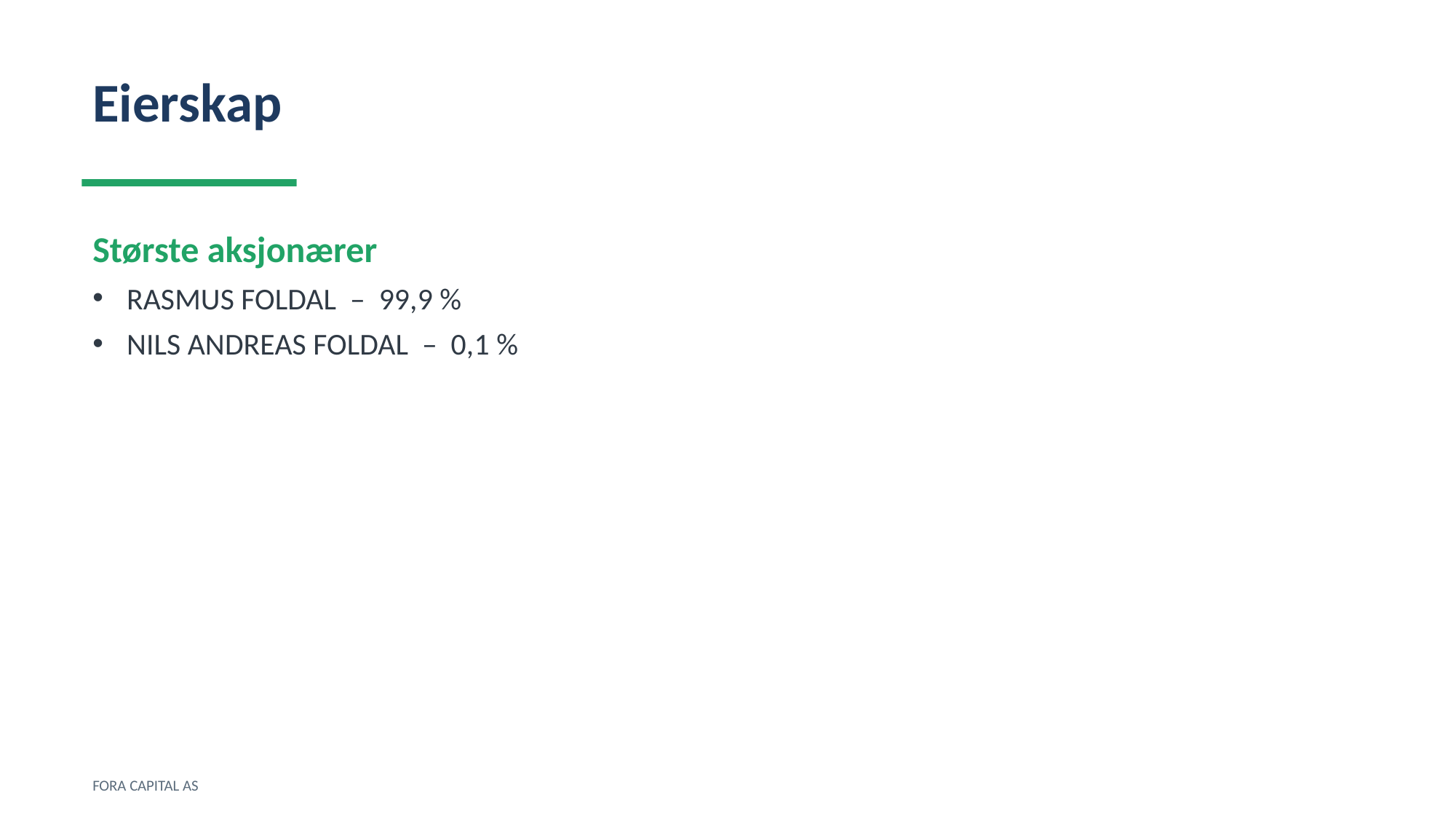

Eierskap

Største aksjonærer
RASMUS FOLDAL  –  99,9 %
NILS ANDREAS FOLDAL  –  0,1 %
FORA CAPITAL AS